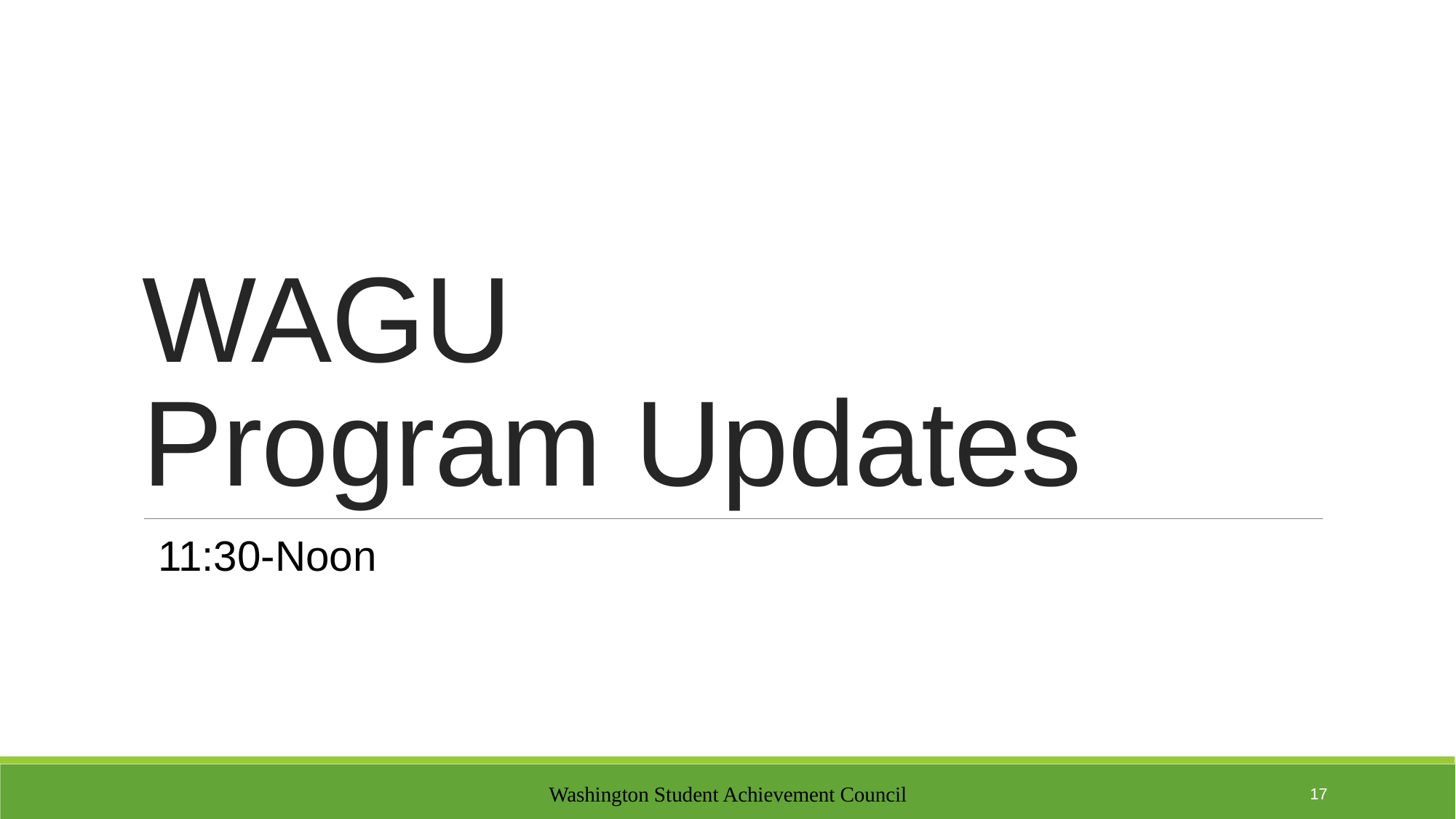

# WAGU Program Updates
11:30-Noon
Washington Student Achievement Council
17